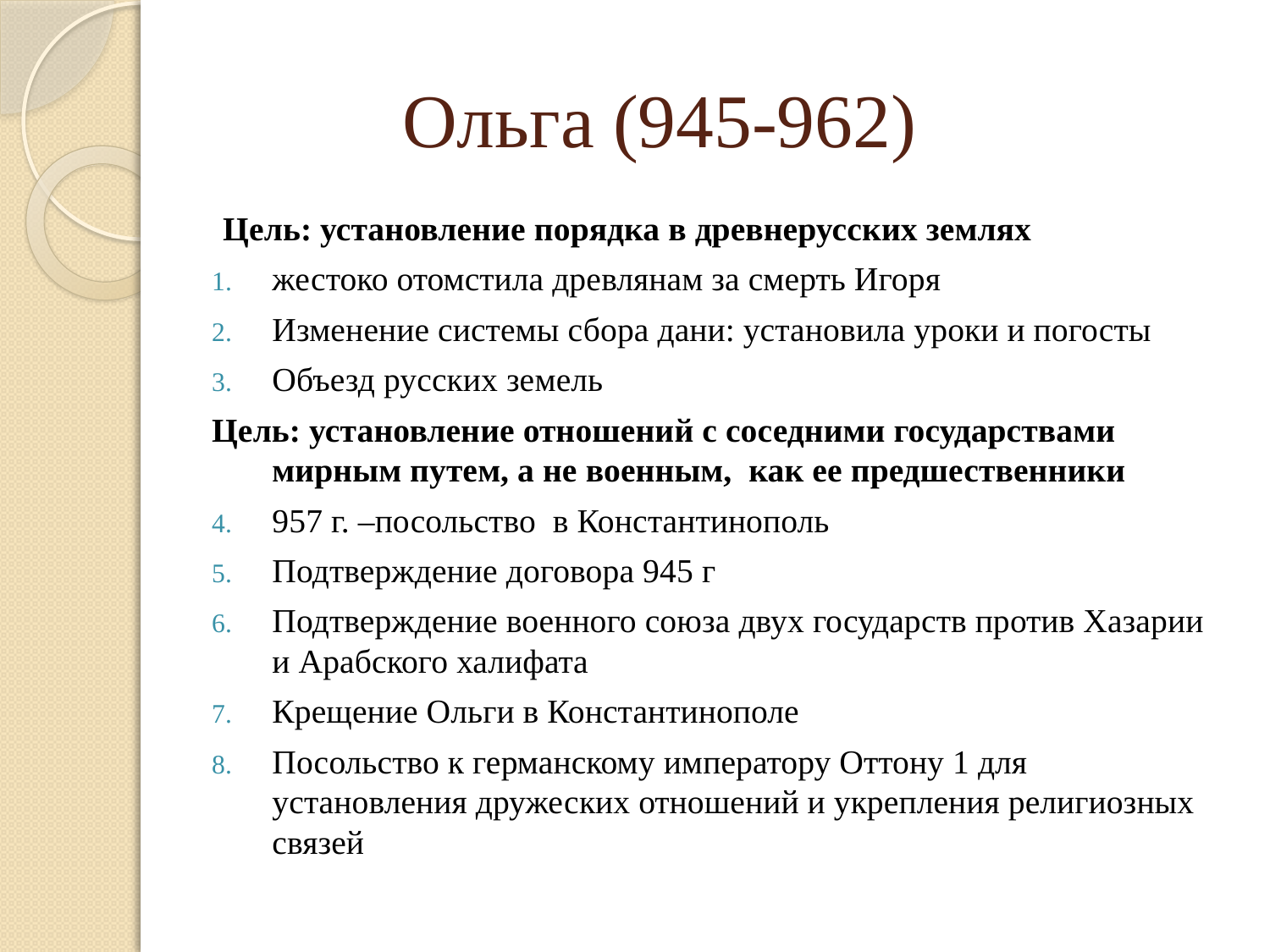

# Ольга (945-962)
Цель: установление порядка в древнерусских землях
жестоко отомстила древлянам за смерть Игоря
Изменение системы сбора дани: установила уроки и погосты
Объезд русских земель
Цель: установление отношений с соседними государствами мирным путем, а не военным,  как ее предшественники
957 г. –посольство  в Константинополь
Подтверждение договора 945 г
Подтверждение военного союза двух государств против Хазарии и Арабского халифата
Крещение Ольги в Константинополе
Посольство к германскому императору Оттону 1 для установления дружеских отношений и укрепления религиозных связей